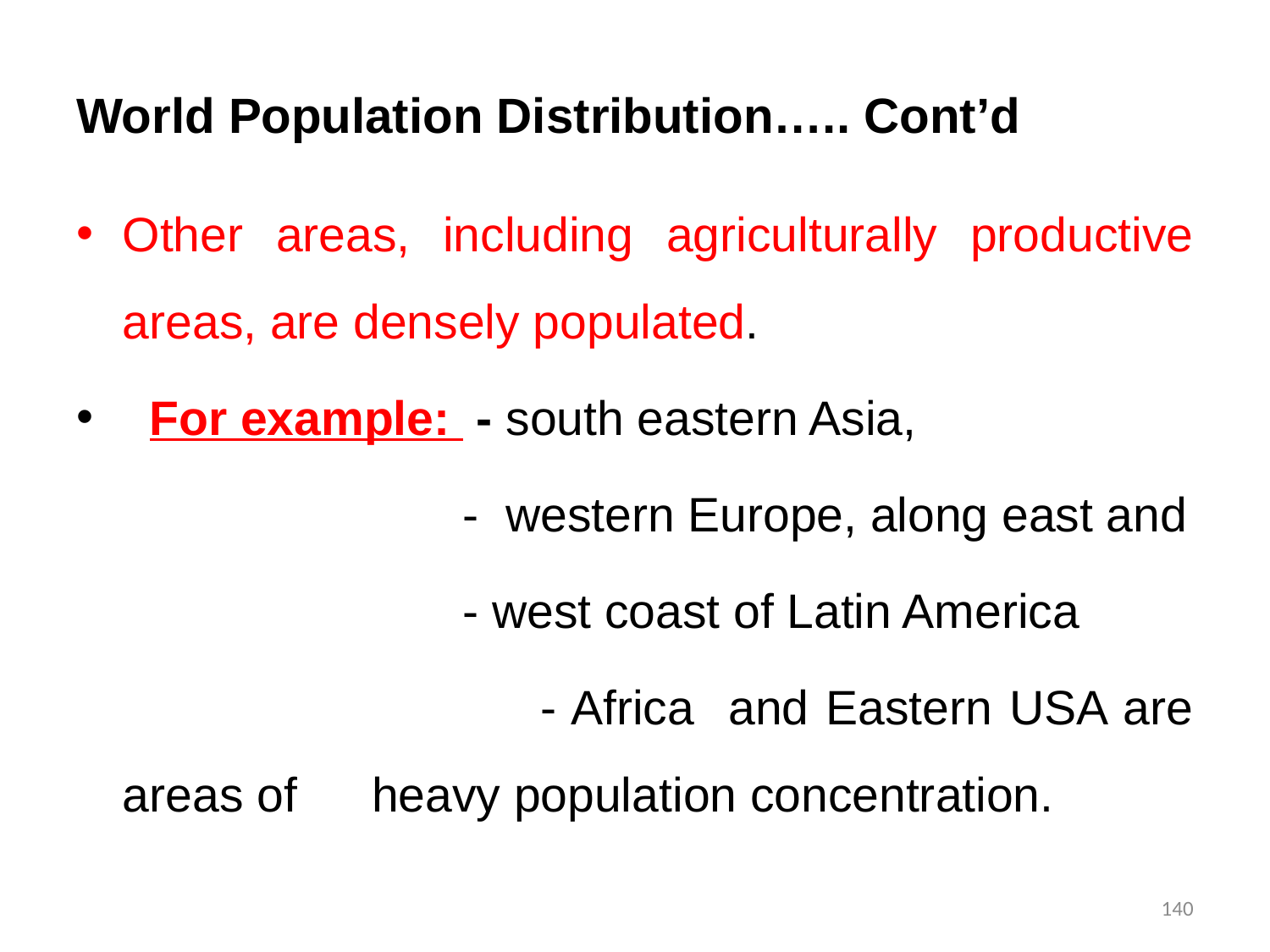

# World Population Distribution….. Cont’d
Other areas, including agriculturally productive areas, are densely populated.
  For example:  - south eastern Asia,
                             -  western Europe, along east and
                             - west coast of Latin America
                           - Africa  and Eastern USA are areas of   			heavy population concentration.
140